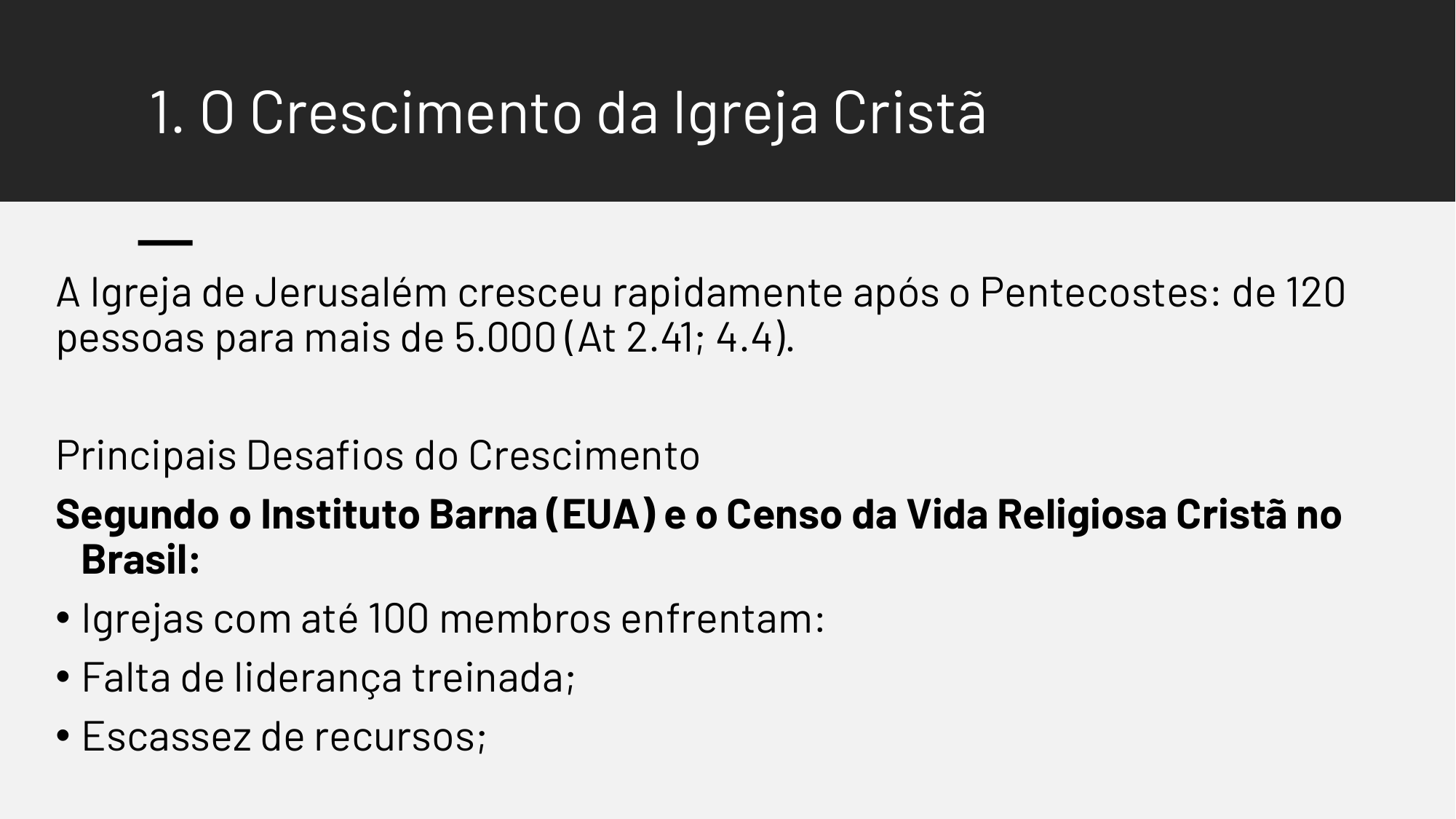

# 1. O Crescimento da Igreja Cristã

A Igreja de Jerusalém cresceu rapidamente após o Pentecostes: de 120 pessoas para mais de 5.000 (At 2.41; 4.4).

Principais Desafios do Crescimento
Segundo o Instituto Barna (EUA) e o Censo da Vida Religiosa Cristã no Brasil:
Igrejas com até 100 membros enfrentam:
Falta de liderança treinada;
Escassez de recursos;